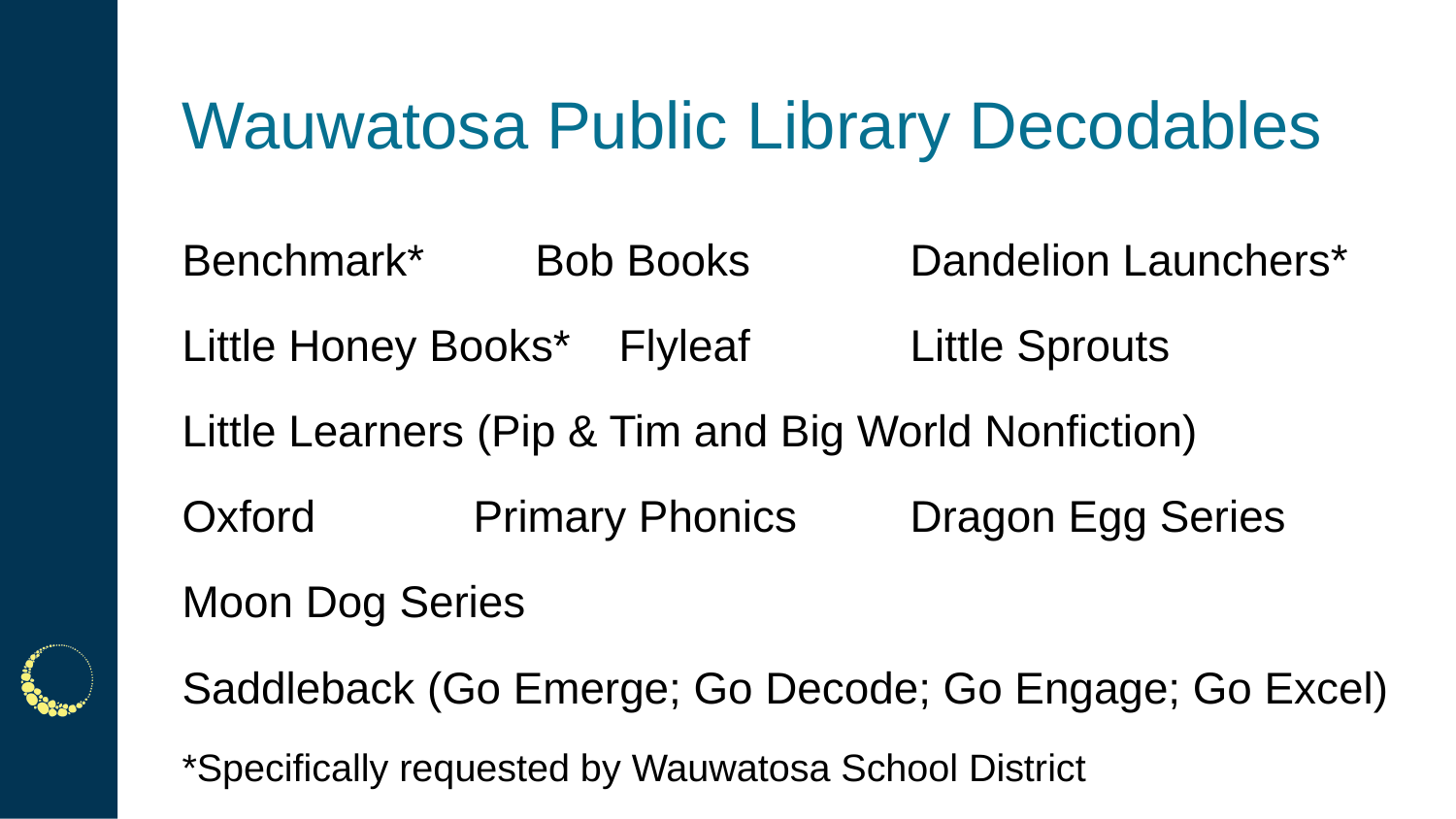

# Wauwatosa Public Library Decodables
Benchmark*	     Bob Books		Dandelion Launchers*
Little Honey Books*	Flyleaf		Little Sprouts
Little Learners (Pip & Tim and Big World Nonfiction)
Oxford		Primary Phonics	Dragon Egg Series
Moon Dog Series
Saddleback (Go Emerge; Go Decode; Go Engage; Go Excel)
*Specifically requested by Wauwatosa School District